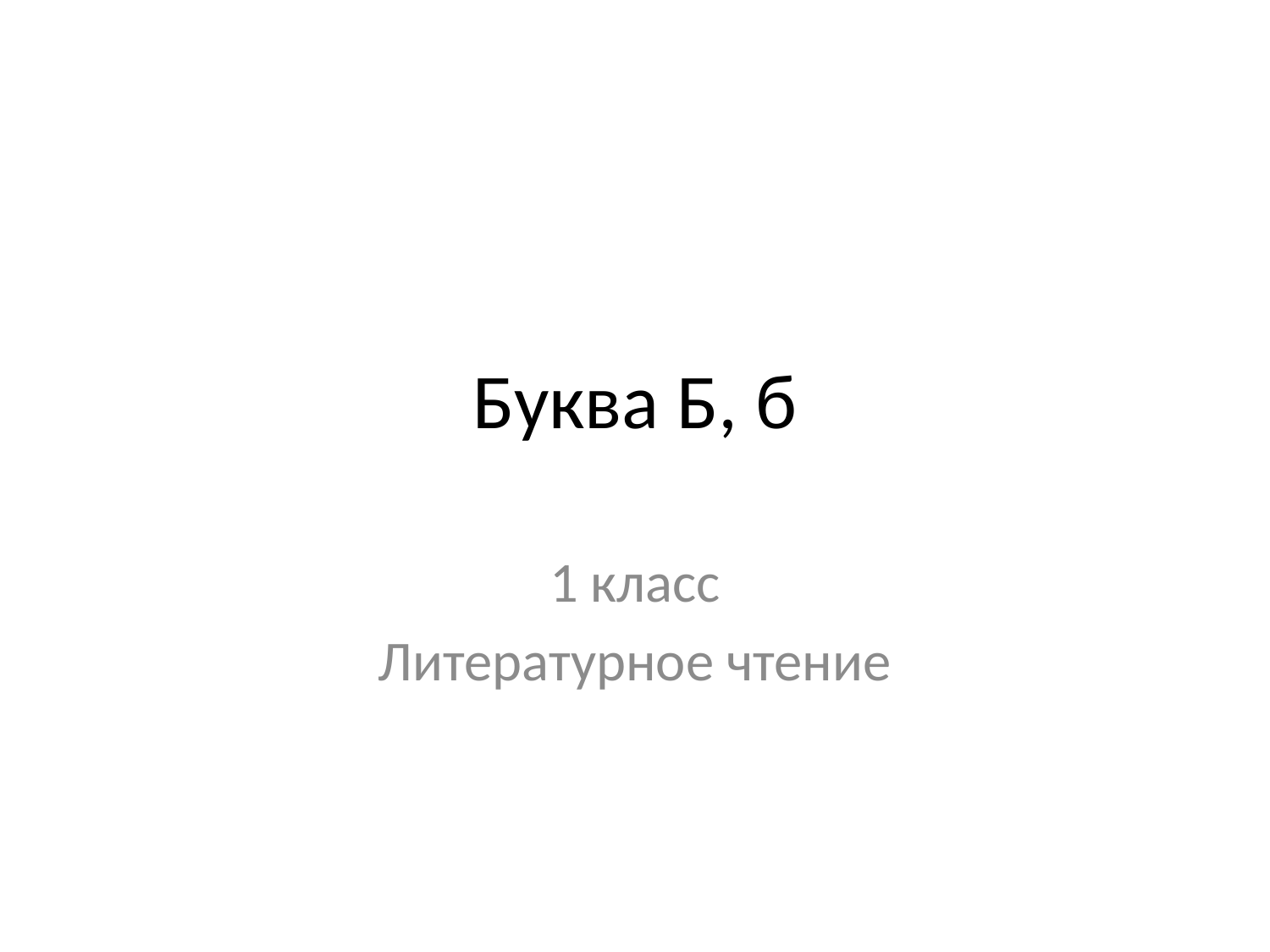

# Буква Б, б
1 класс
Литературное чтение